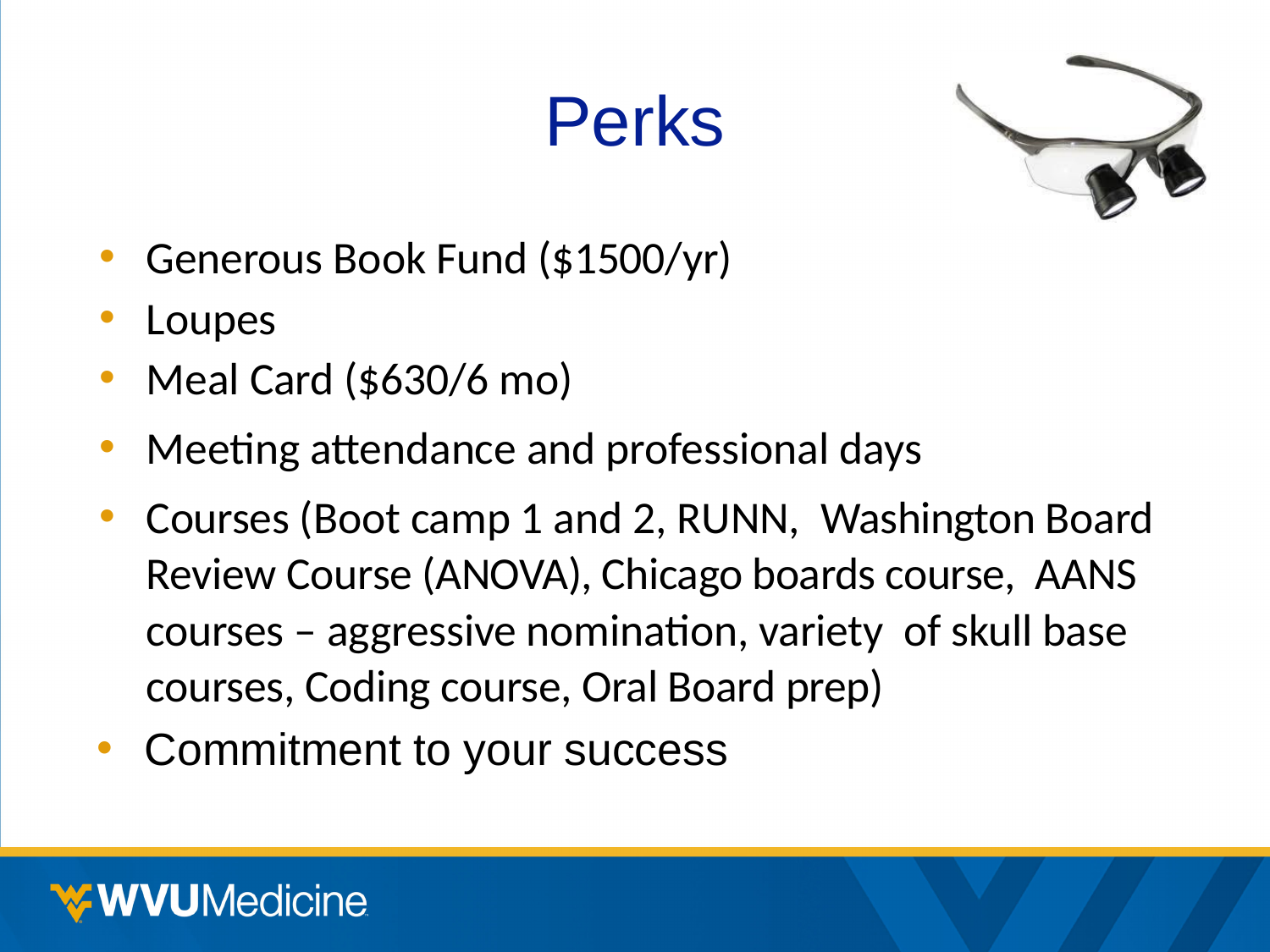

# Perks

Generous Book Fund ($1500/yr)
Loupes
Meal Card ($630/6 mo)
Meeting attendance and professional days
Courses (Boot camp 1 and 2, RUNN,  Washington Board Review Course (ANOVA), Chicago boards course,  AANS courses – aggressive nomination, variety  of skull base courses, Coding course, Oral Board prep)
Commitment to your success